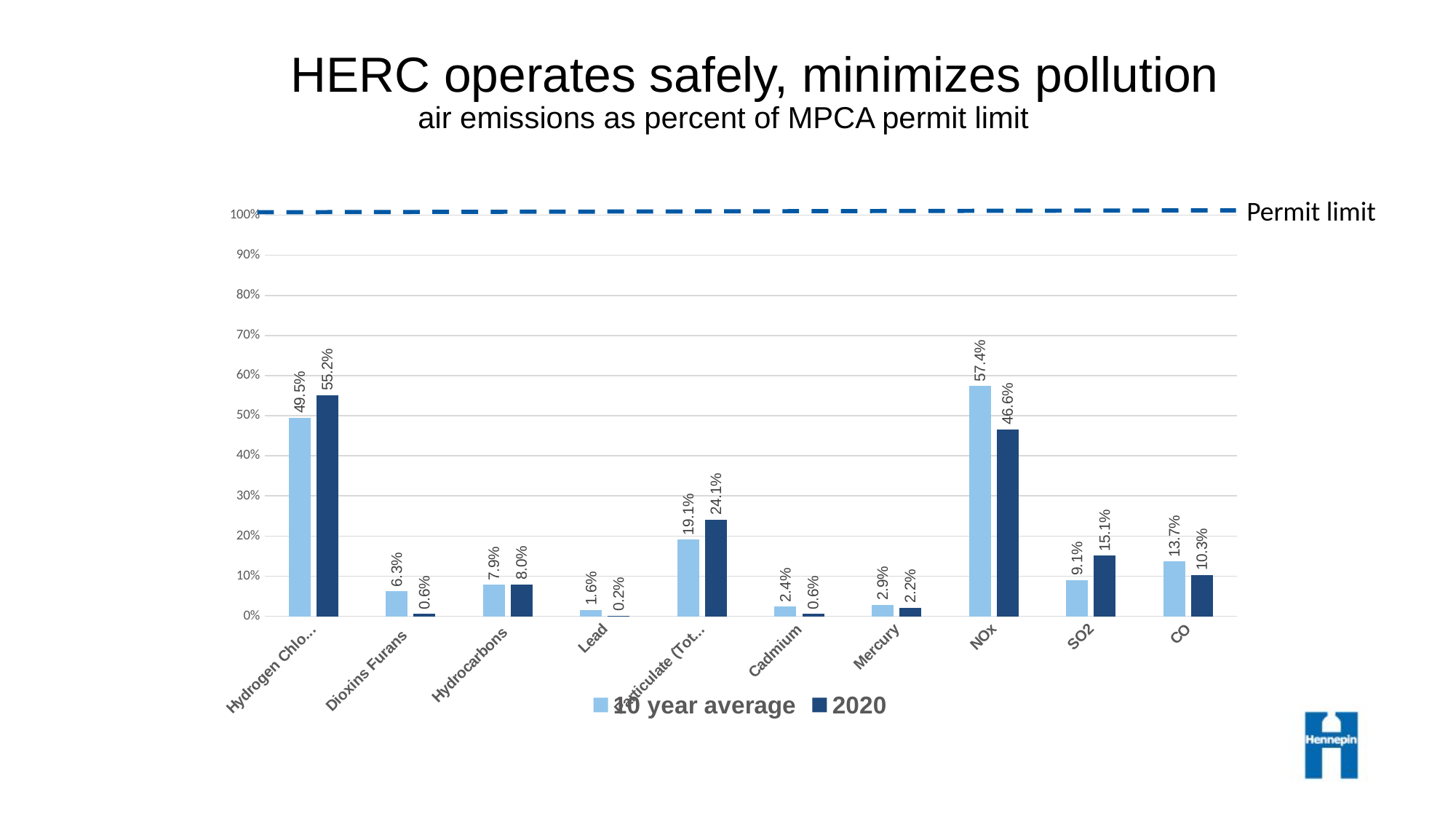

# HERC operates safely, minimizes pollution air emissions as percent of MPCA permit limit
Permit limit

### Chart

| Category | 10 year average | 2020 |
|---|---|---|
| Hydrogen Chloride | 0.4947068965517241 | 0.5517241379310345 |
| Dioxins Furans   | 0.06271083333333333 | 0.005725 |
| Hydrocarbons  | 0.07865333333333334 | 0.08 |
| Lead | 0.015921 | 0.0016725000000000002 |
| Particulate (Total)  | 0.19105 | 0.24124999999999996 |
| Cadmium | 0.02449142857142857 | 0.006214285714285714 |
| Mercury | 0.028993999999999992 | 0.02191 |
| NOx | 0.5740136552060473 | 0.46636186296025356 |
| SO2 | 0.09054999999999999 | 0.151 |
| CO | 0.13706075533661746 | 0.10320197044334976 |